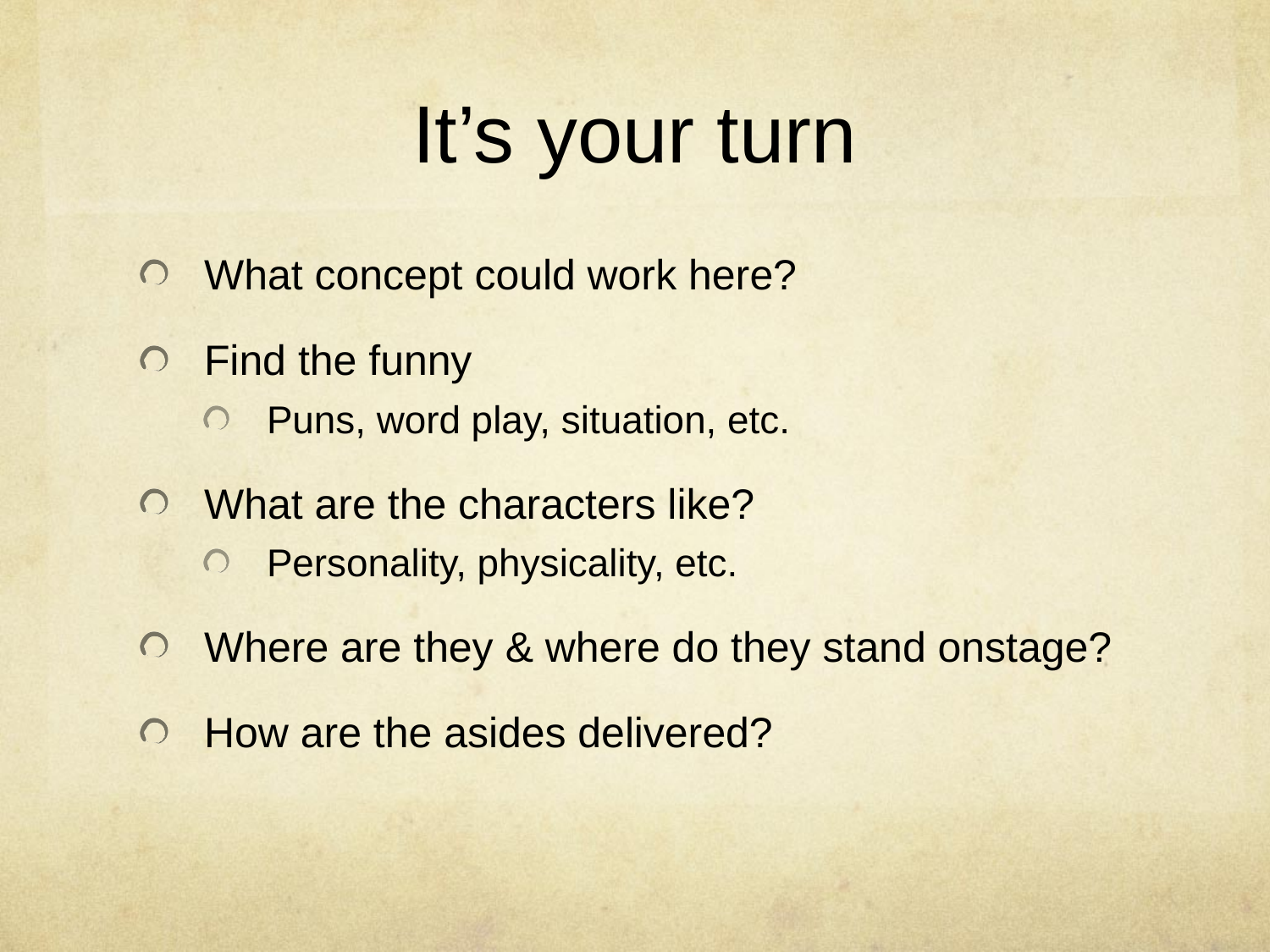

# It’s your turn
What concept could work here?
Find the funny
Puns, word play, situation, etc.
What are the characters like?
Personality, physicality, etc.
Where are they & where do they stand onstage?
How are the asides delivered?